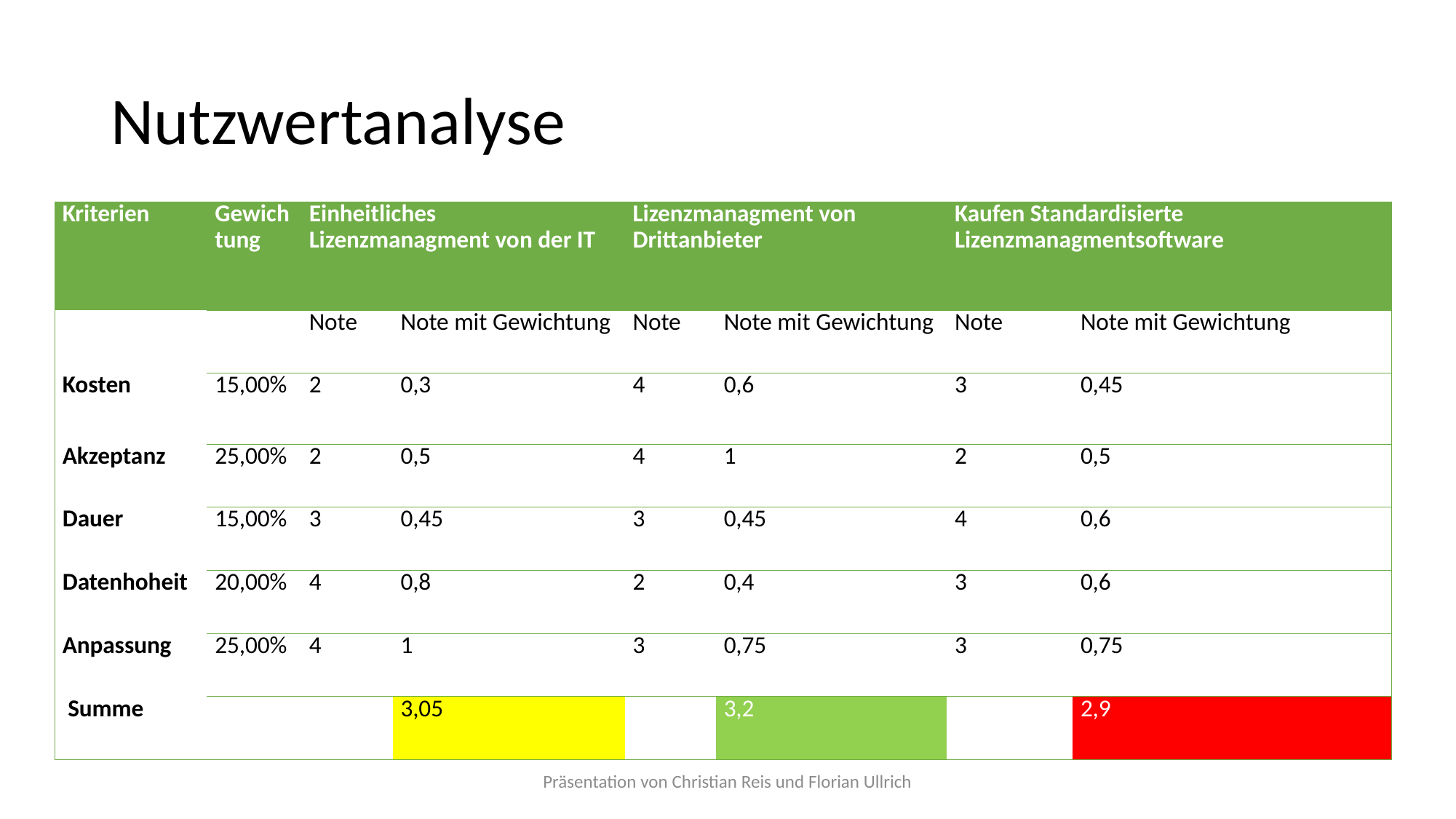

# Nutzwertanalyse
| Kriterien | Gewichtung | Einheitliches Lizenzmanagment von der IT |  | Lizenzmanagment von Drittanbieter |  | Kaufen Standardisierte Lizenzmanagmentsoftware |  |
| --- | --- | --- | --- | --- | --- | --- | --- |
|  |  | Note | Note mit Gewichtung | Note | Note mit Gewichtung | Note | Note mit Gewichtung |
| Kosten | 15,00% | 2 | 0,3 | 4 | 0,6 | 3 | 0,45 |
| Akzeptanz | 25,00% | 2 | 0,5 | 4 | 1 | 2 | 0,5 |
| Dauer | 15,00% | 3 | 0,45 | 3 | 0,45 | 4 | 0,6 |
| Datenhoheit | 20,00% | 4 | 0,8 | 2 | 0,4 | 3 | 0,6 |
| Anpassung | 25,00% | 4 | 1 | 3 | 0,75 | 3 | 0,75 |
| Summe |  |  | 3,05 |  | 3,2 |  | 2,9 |
Präsentation von Christian Reis und Florian Ullrich